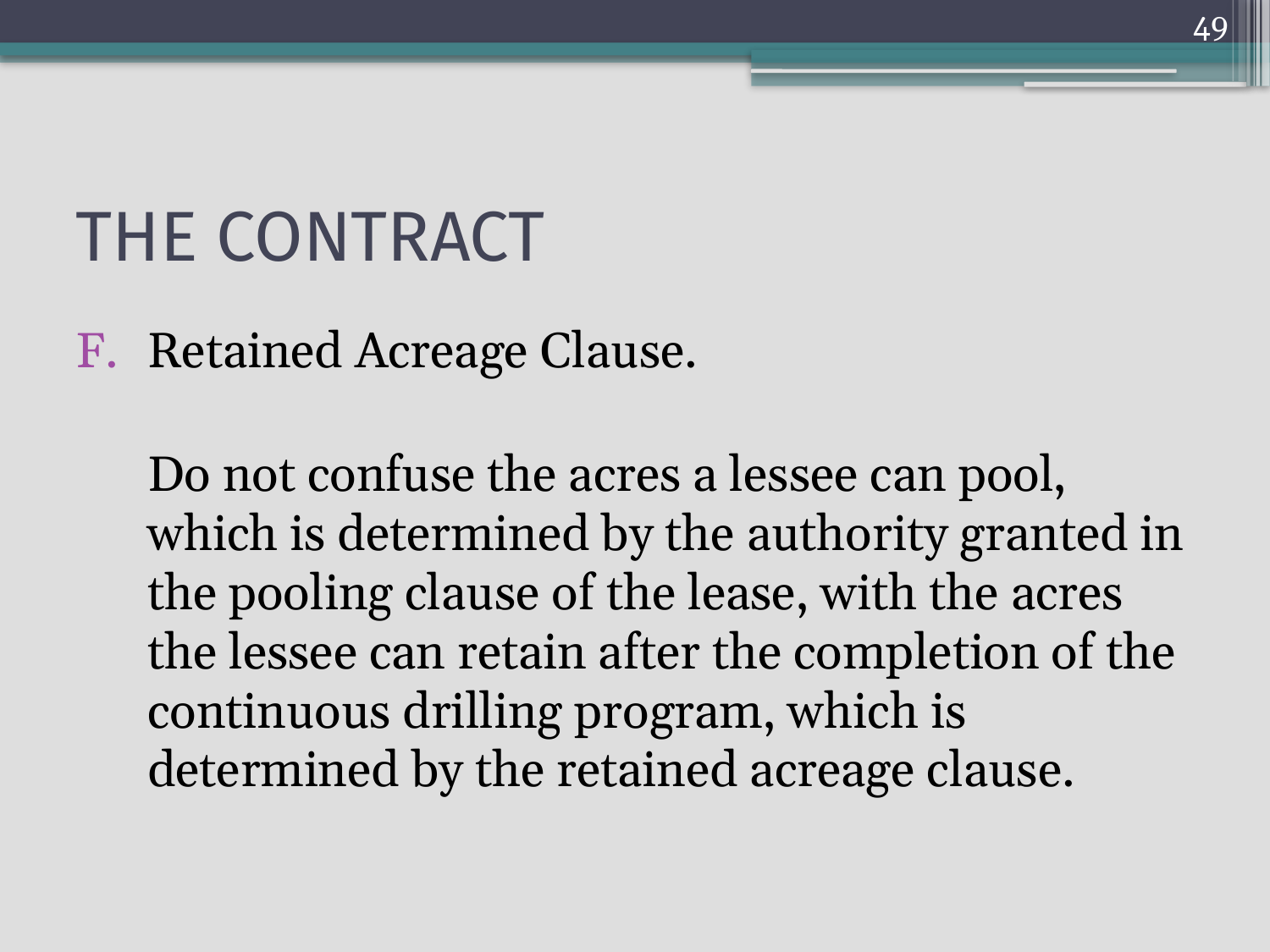

49
# THE CONTRACT
Retained Acreage Clause.
Do not confuse the acres a lessee can pool, which is determined by the authority granted in the pooling clause of the lease, with the acres the lessee can retain after the completion of the continuous drilling program, which is determined by the retained acreage clause.